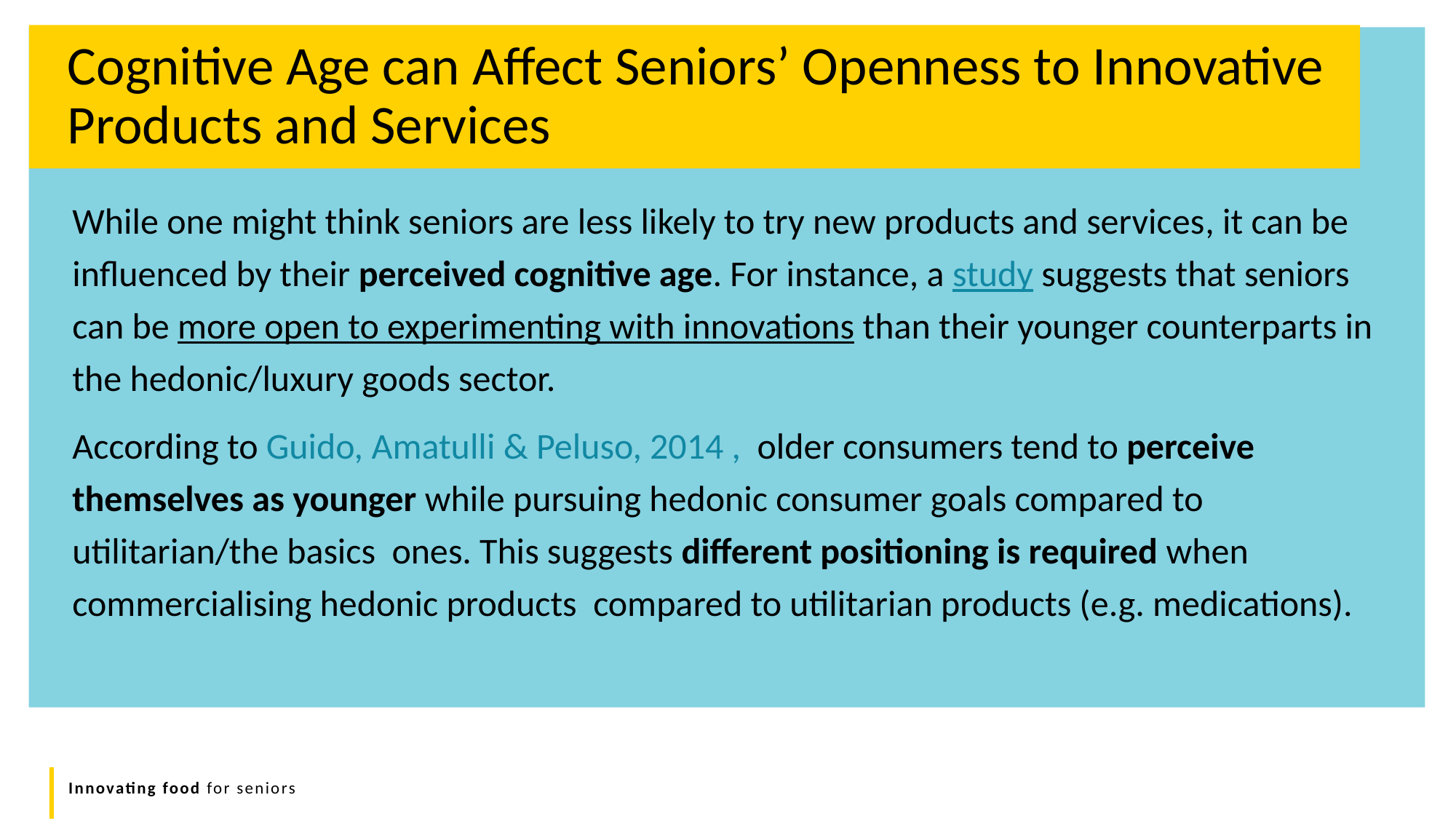

Cognitive Age can Affect Seniors’ Openness to Innovative Products and Services
While one might think seniors are less likely to try new products and services, it can be influenced by their perceived cognitive age. For instance, a study suggests that seniors can be more open to experimenting with innovations than their younger counterparts in the hedonic/luxury goods sector.
According to Guido, Amatulli & Peluso, 2014 ,  older consumers tend to perceive themselves as younger while pursuing hedonic consumer goals compared to utilitarian/the basics  ones. This suggests different positioning is required when commercialising hedonic products  compared to utilitarian products (e.g. medications).